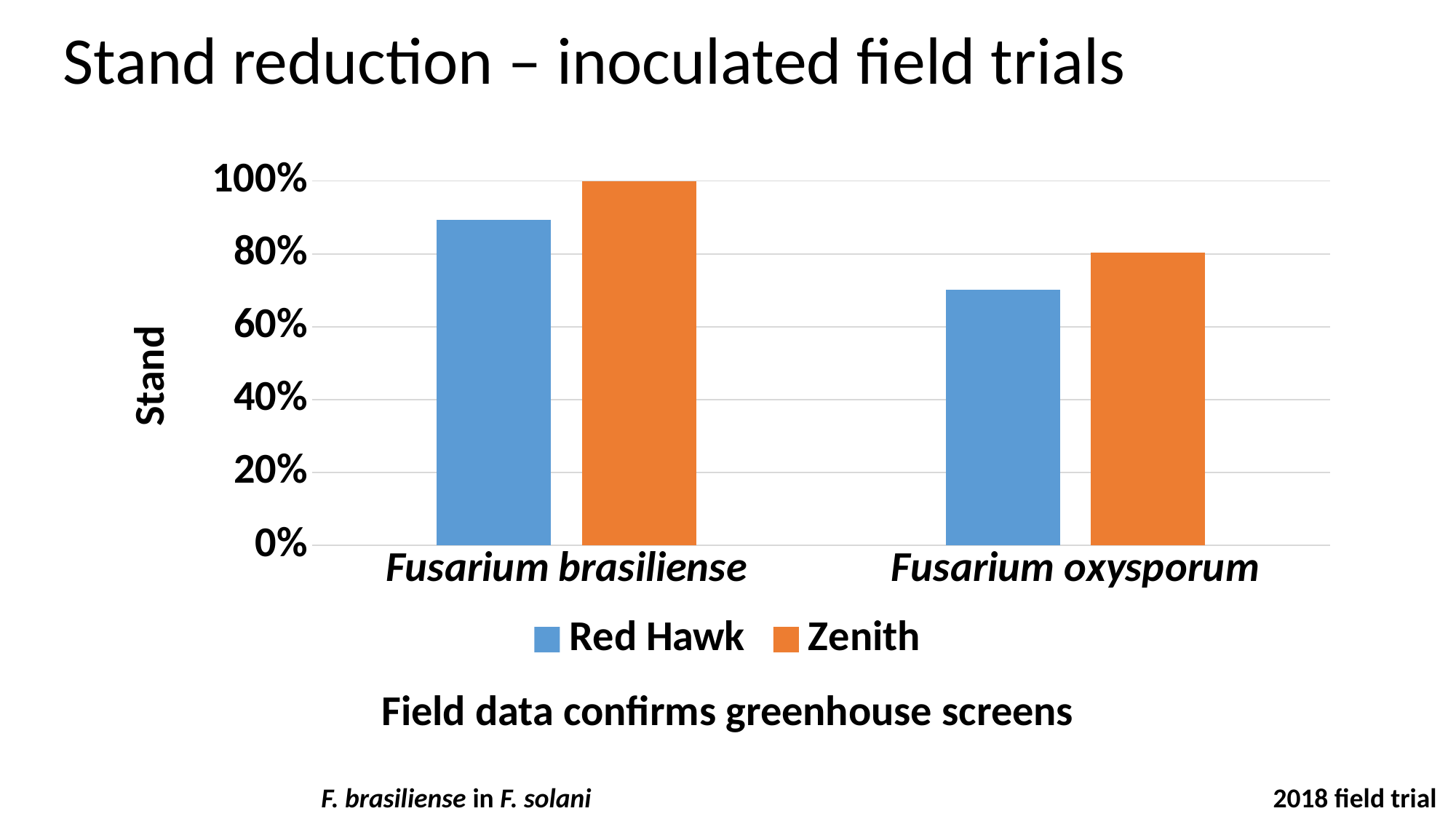

# Stand reduction – inoculated field trials

### Chart

| Category | Red Hawk | Zenith |
|---|---|---|
| Fusarium brasiliense | 0.8941908713692946 | 1.0198237885462555 |
| Fusarium oxysporum | 0.7012448132780082 | 0.8039647577092511 |
Field data confirms greenhouse screens
  F. brasiliense in F. solani
2018 field trial